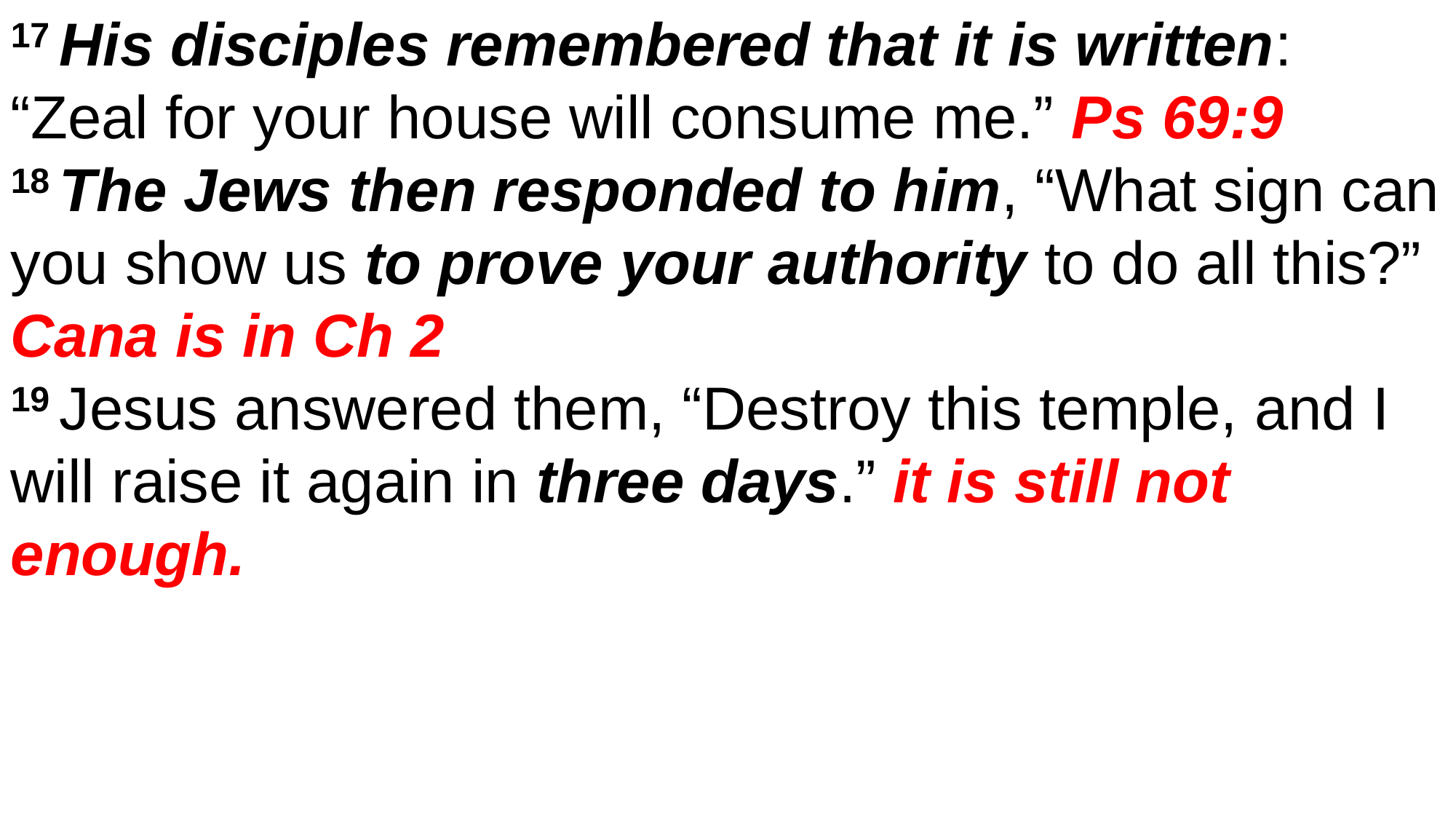

17 His disciples remembered that it is written:
“Zeal for your house will consume me.” Ps 69:9
18 The Jews then responded to him, “What sign can you show us to prove your authority to do all this?” Cana is in Ch 2
19 Jesus answered them, “Destroy this temple, and I will raise it again in three days.” it is still not enough.